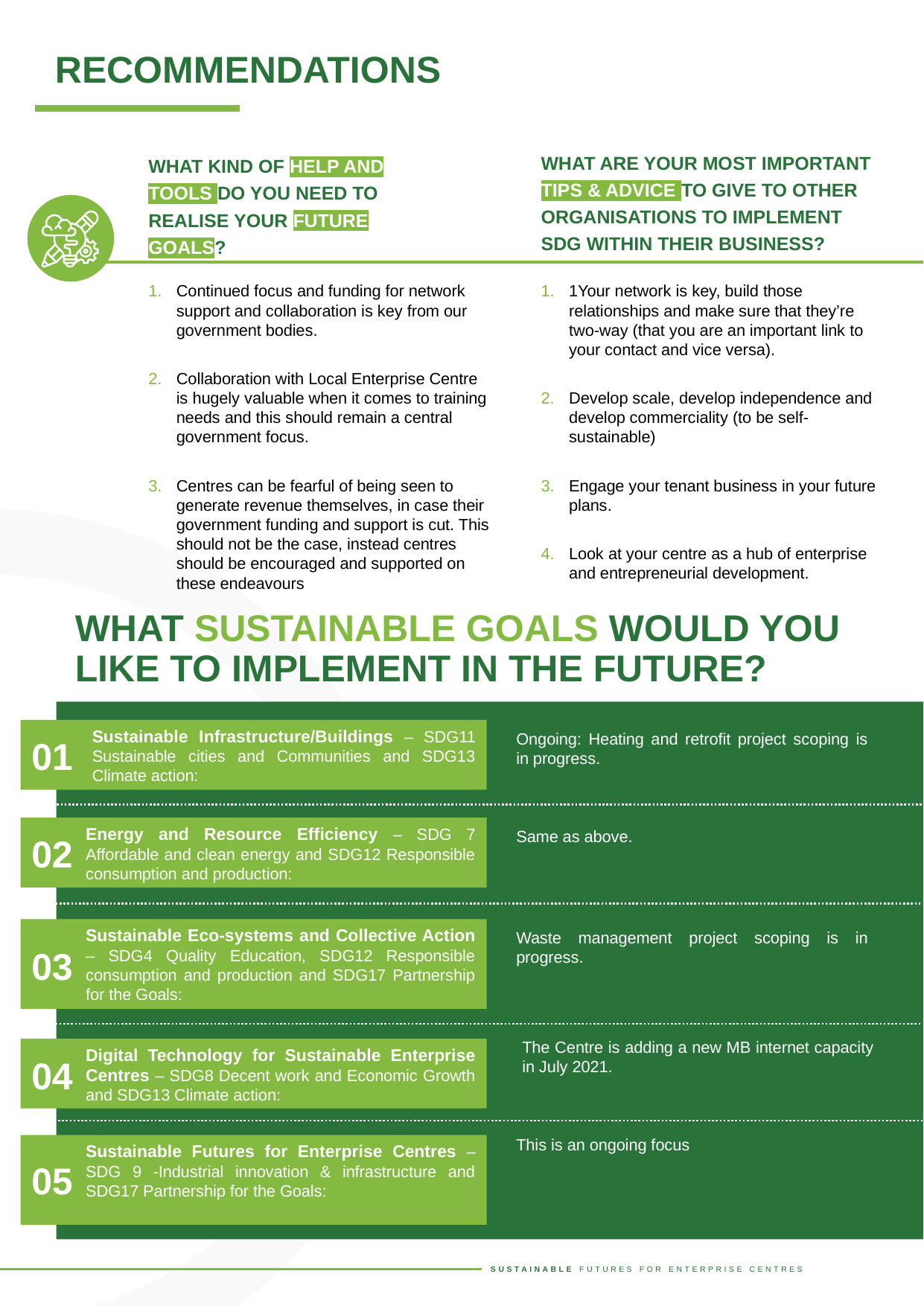

RECOMMENDATIONS

WHAT ARE YOUR MOST IMPORTANT TIPS & ADVICE TO GIVE TO OTHER ORGANISATIONS TO IMPLEMENT SDG WITHIN THEIR BUSINESS?
WHAT KIND OF HELP AND TOOLS DO YOU NEED TO REALISE YOUR FUTURE GOALS?

Continued focus and funding for network support and collaboration is key from our government bodies.

Collaboration with Local Enterprise Centre is hugely valuable when it comes to training needs and this should remain a central government focus.

Centres can be fearful of being seen to generate revenue themselves, in case their government funding and support is cut. This should not be the case, instead centres should be encouraged and supported on these endeavours

1Your network is key, build those relationships and make sure that they’re two-way (that you are an important link to your contact and vice versa).

Develop scale, develop independence and develop commerciality (to be self-sustainable)

Engage your tenant business in your future plans.

Look at your centre as a hub of enterprise and entrepreneurial development.

WHAT SUSTAINABLE GOALS WOULD YOU LIKE TO IMPLEMENT IN THE FUTURE?
01
Sustainable Infrastructure/Buildings – SDG11 Sustainable cities and Communities and SDG13 Climate action:

Ongoing: Heating and retrofit project scoping is in progress.
Energy and Resource Efficiency – SDG 7 Affordable and clean energy and SDG12 Responsible consumption and production:
02
Same as above.
Sustainable Eco-systems and Collective Action – SDG4 Quality Education, SDG12 Responsible consumption and production and SDG17 Partnership for the Goals:
03
Waste management project scoping is in progress.

The Centre is adding a new MB internet capacity in July 2021.

Digital Technology for Sustainable Enterprise Centres – SDG8 Decent work and Economic Growth and SDG13 Climate action:
04
This is an ongoing focus
05
Sustainable Futures for Enterprise Centres – SDG 9 -Industrial innovation & infrastructure and SDG17 Partnership for the Goals: